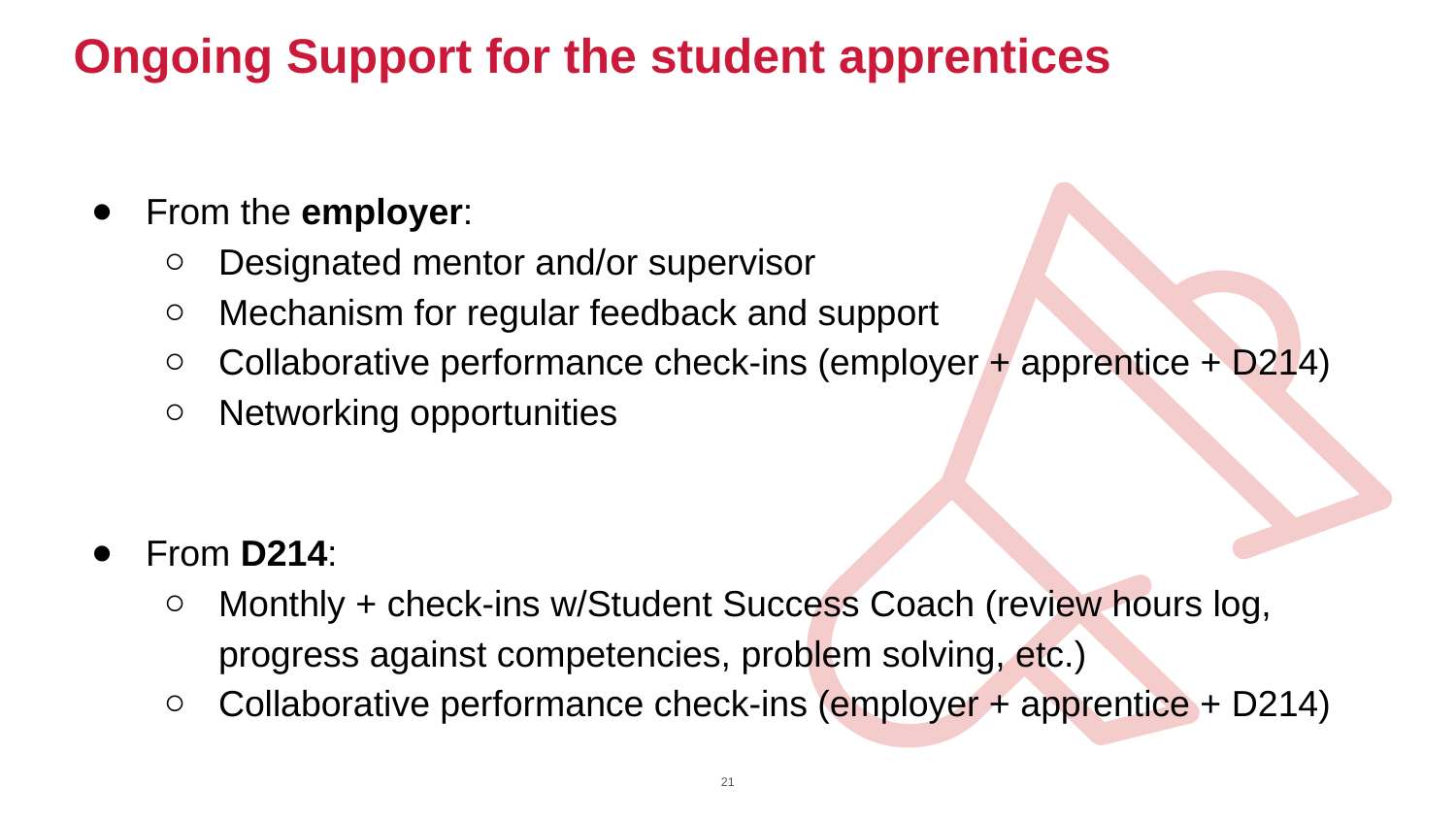

Ongoing Support for the student apprentices

From the employer:
Designated mentor and/or supervisor
Mechanism for regular feedback and support
Collaborative performance check-ins (employer + apprentice + D214)
Networking opportunities

From D214:
Monthly + check-ins w/Student Success Coach (review hours log, progress against competencies, problem solving, etc.)
Collaborative performance check-ins (employer + apprentice + D214)

21